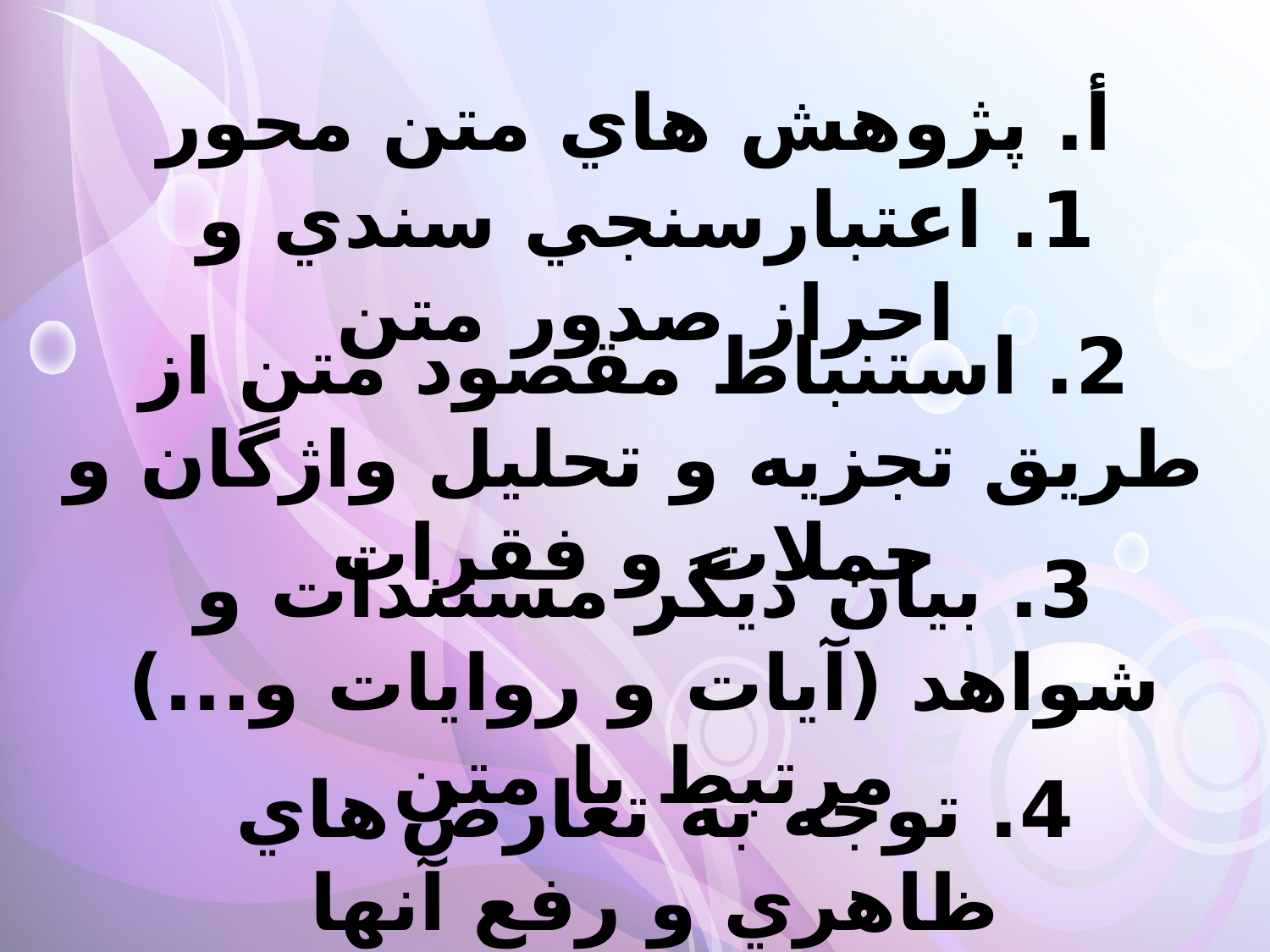

أ. پژوهش هاي متن محور
1. اعتبارسنجي سندي و احراز صدور متن
2. استنباط مقصود متن از طريق تجزيه و تحليل واژگان و جملات و فقرات
3. بيان ديگر مستندات و شواهد (آيات و روايات و...) مرتبط با متن
4. توجه به تعارض هاي ظاهري و رفع آنها